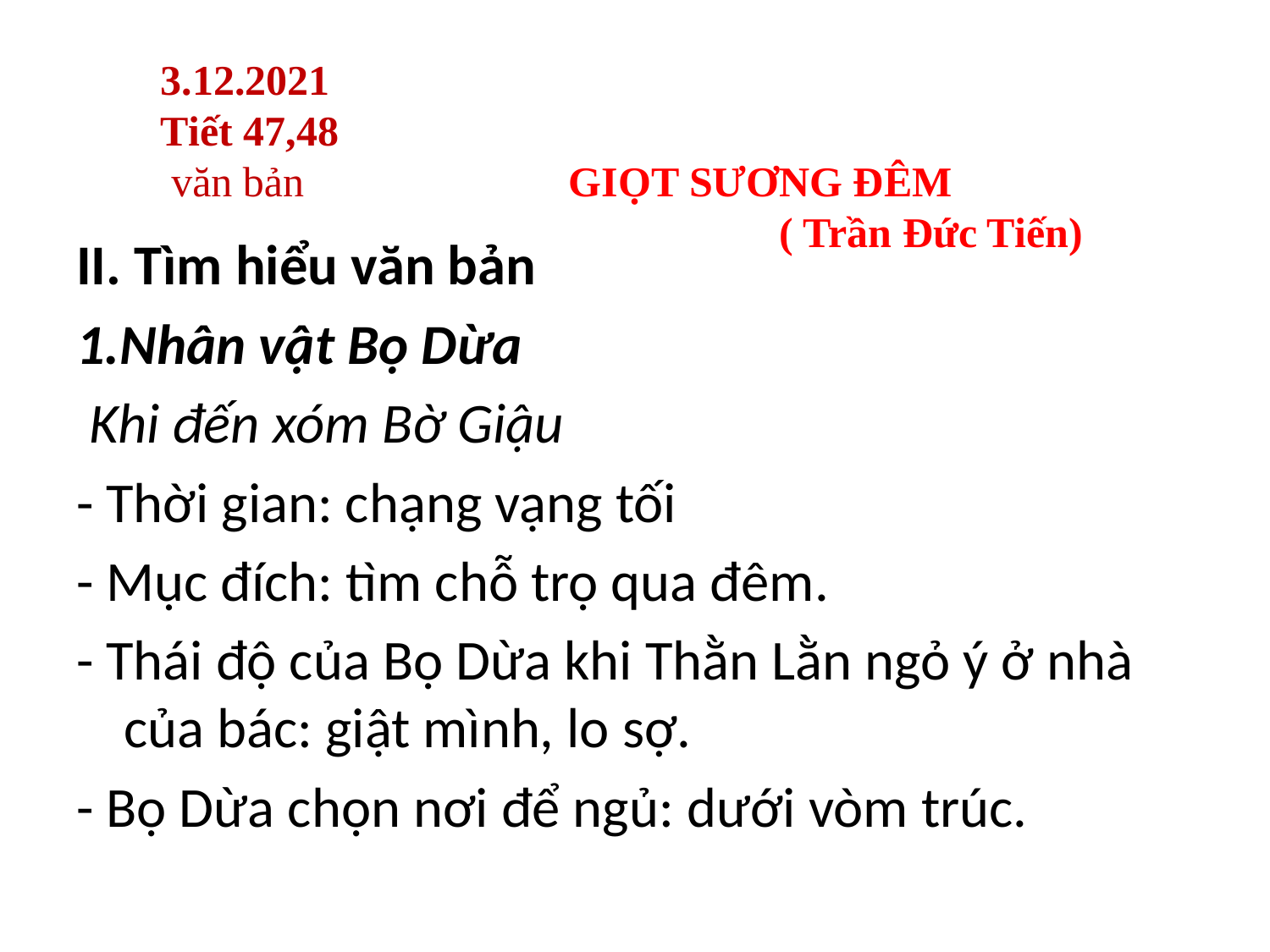

3.12.2021
Tiết 47,48
 văn bản                         GIỌT SƯƠNG ĐÊM
                                                 ( Trần Đức Tiến)
II. Tìm hiểu văn bản
1.Nhân vật Bọ Dừa
 Khi đến xóm Bờ Giậu
- Thời gian: chạng vạng tối
- Mục đích: tìm chỗ trọ qua đêm.
- Thái độ của Bọ Dừa khi Thằn Lằn ngỏ ý ở nhà của bác: giật mình, lo sợ.
- Bọ Dừa chọn nơi để ngủ: dưới vòm trúc.